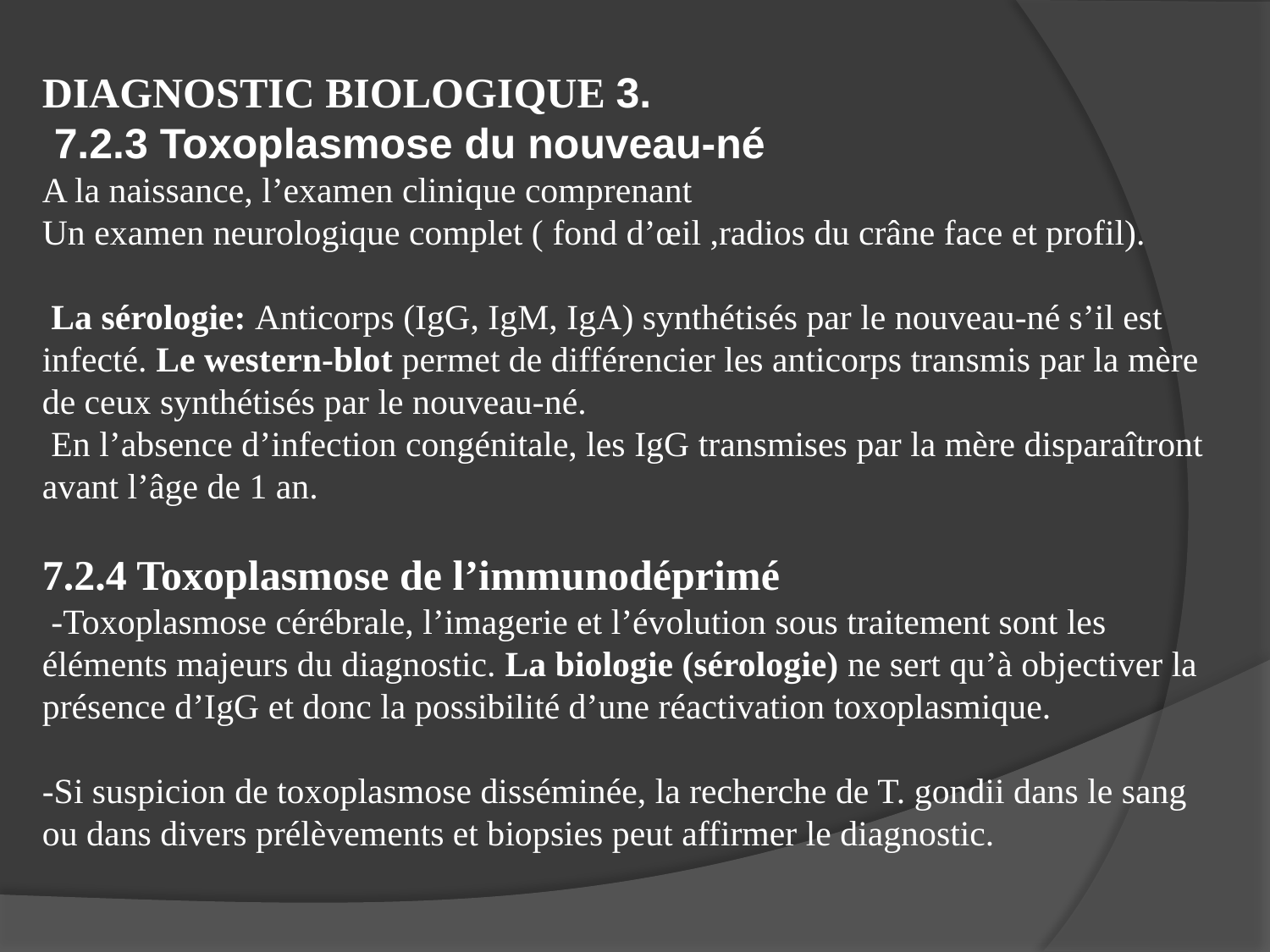

DIAGNOSTIC BIOLOGIQUE 3.
 7.2.3 Toxoplasmose du nouveau-né
A la naissance, l’examen clinique comprenant
Un examen neurologique complet ( fond d’œil ,radios du crâne face et profil).

 La sérologie: Anticorps (IgG, IgM, IgA) synthétisés par le nouveau-né s’il est infecté. Le western-blot permet de différencier les anticorps transmis par la mère de ceux synthétisés par le nouveau-né.
 En l’absence d’infection congénitale, les IgG transmises par la mère disparaîtront avant l’âge de 1 an.

7.2.4 Toxoplasmose de l’immunodéprimé
 -Toxoplasmose cérébrale, l’imagerie et l’évolution sous traitement sont les éléments majeurs du diagnostic. La biologie (sérologie) ne sert qu’à objectiver la présence d’IgG et donc la possibilité d’une réactivation toxoplasmique.

-Si suspicion de toxoplasmose disséminée, la recherche de T. gondii dans le sang  ou dans divers prélèvements et biopsies peut affirmer le diagnostic.